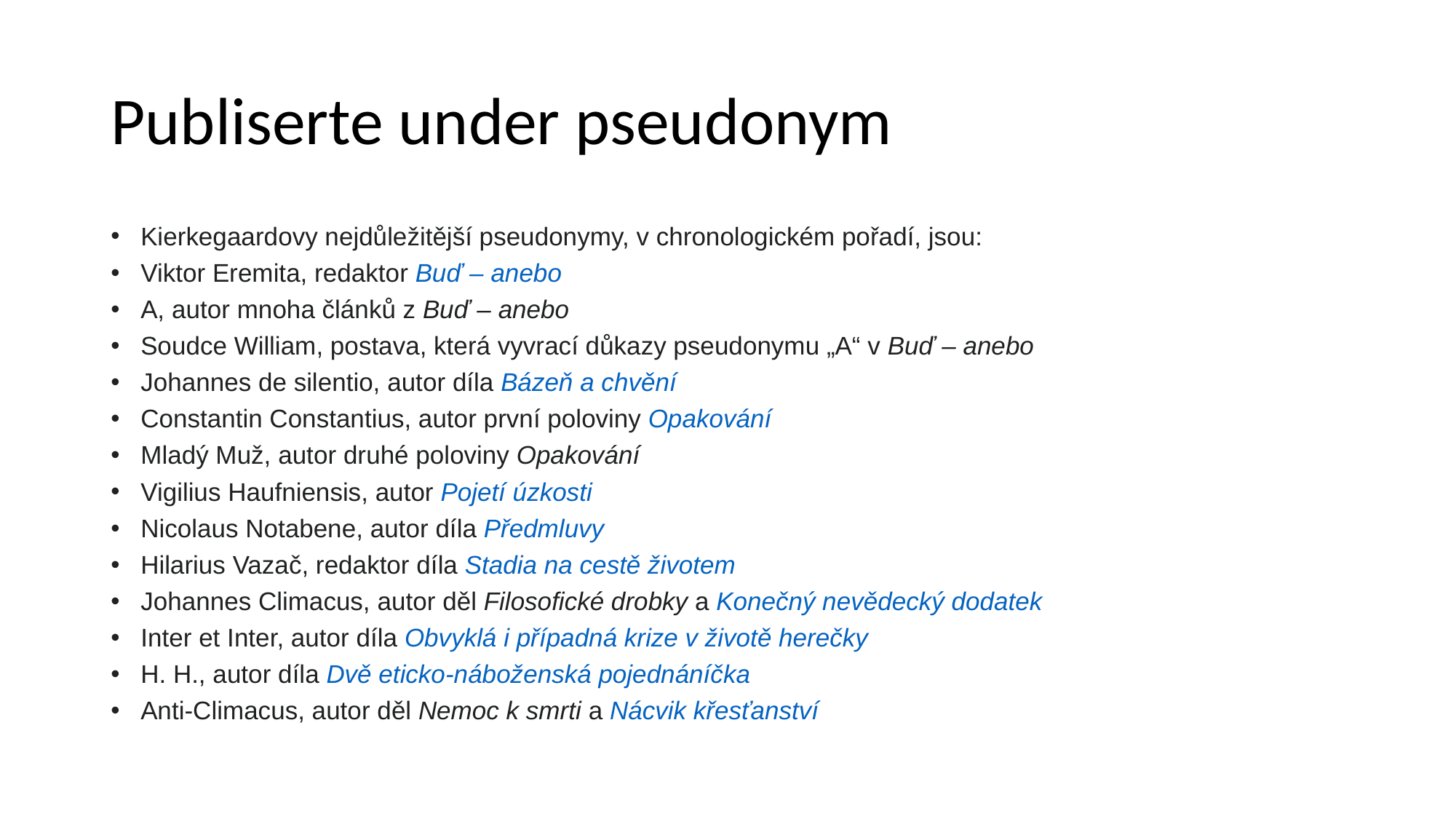

# Publiserte under pseudonym
Kierkegaardovy nejdůležitější pseudonymy, v chronologickém pořadí, jsou:
Viktor Eremita, redaktor Buď – anebo
A, autor mnoha článků z Buď – anebo
Soudce William, postava, která vyvrací důkazy pseudonymu „A“ v Buď – anebo
Johannes de silentio, autor díla Bázeň a chvění
Constantin Constantius, autor první poloviny Opakování
Mladý Muž, autor druhé poloviny Opakování
Vigilius Haufniensis, autor Pojetí úzkosti
Nicolaus Notabene, autor díla Předmluvy
Hilarius Vazač, redaktor díla Stadia na cestě životem
Johannes Climacus, autor děl Filosofické drobky a Konečný nevědecký dodatek
Inter et Inter, autor díla Obvyklá i případná krize v životě herečky
H. H., autor díla Dvě eticko-náboženská pojednáníčka
Anti-Climacus, autor děl Nemoc k smrti a Nácvik křesťanství